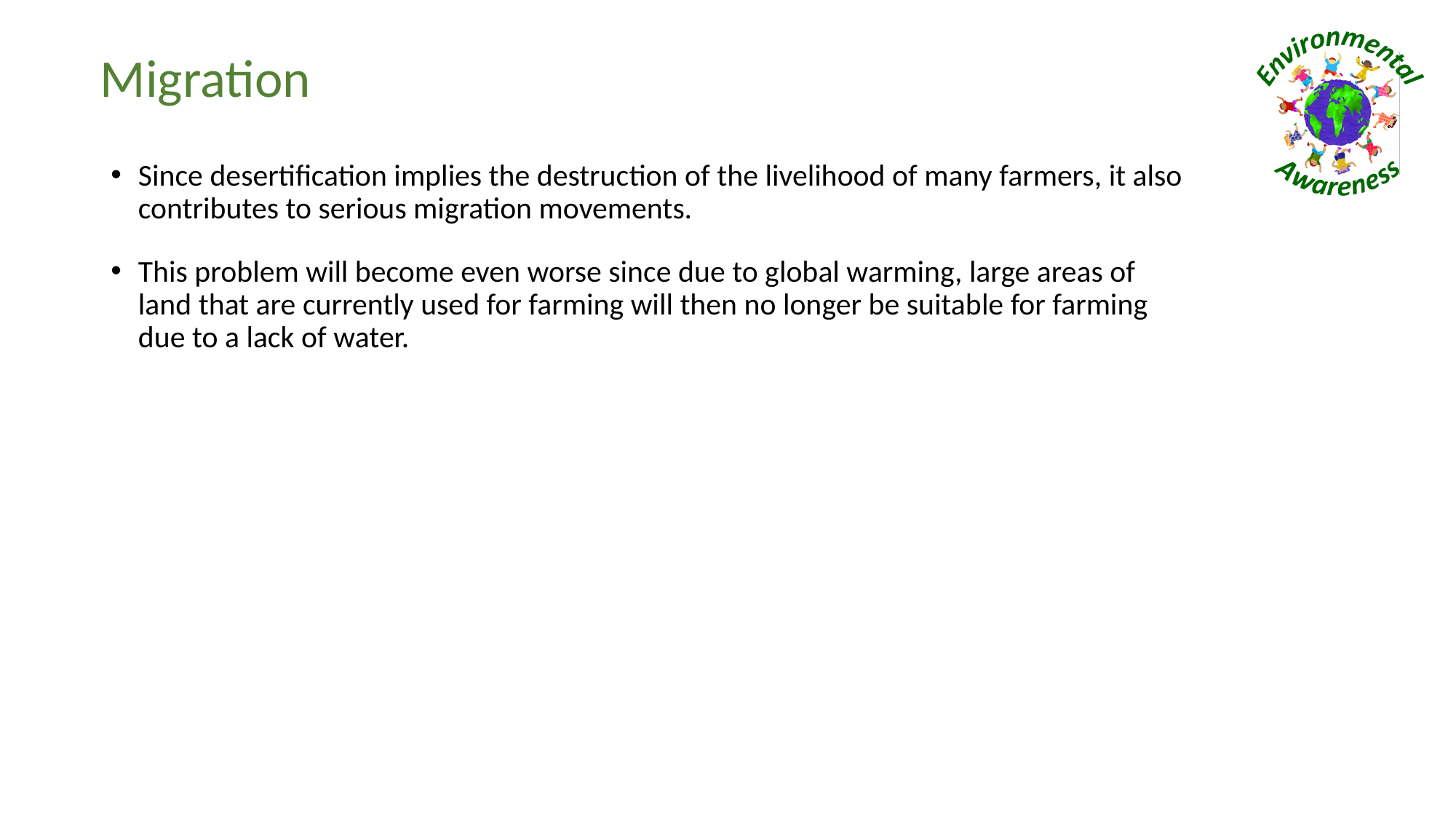

# Migration
Since desertification implies the destruction of the livelihood of many farmers, it also contributes to serious migration movements.
This problem will become even worse since due to global warming, large areas of land that are currently used for farming will then no longer be suitable for farming due to a lack of water.